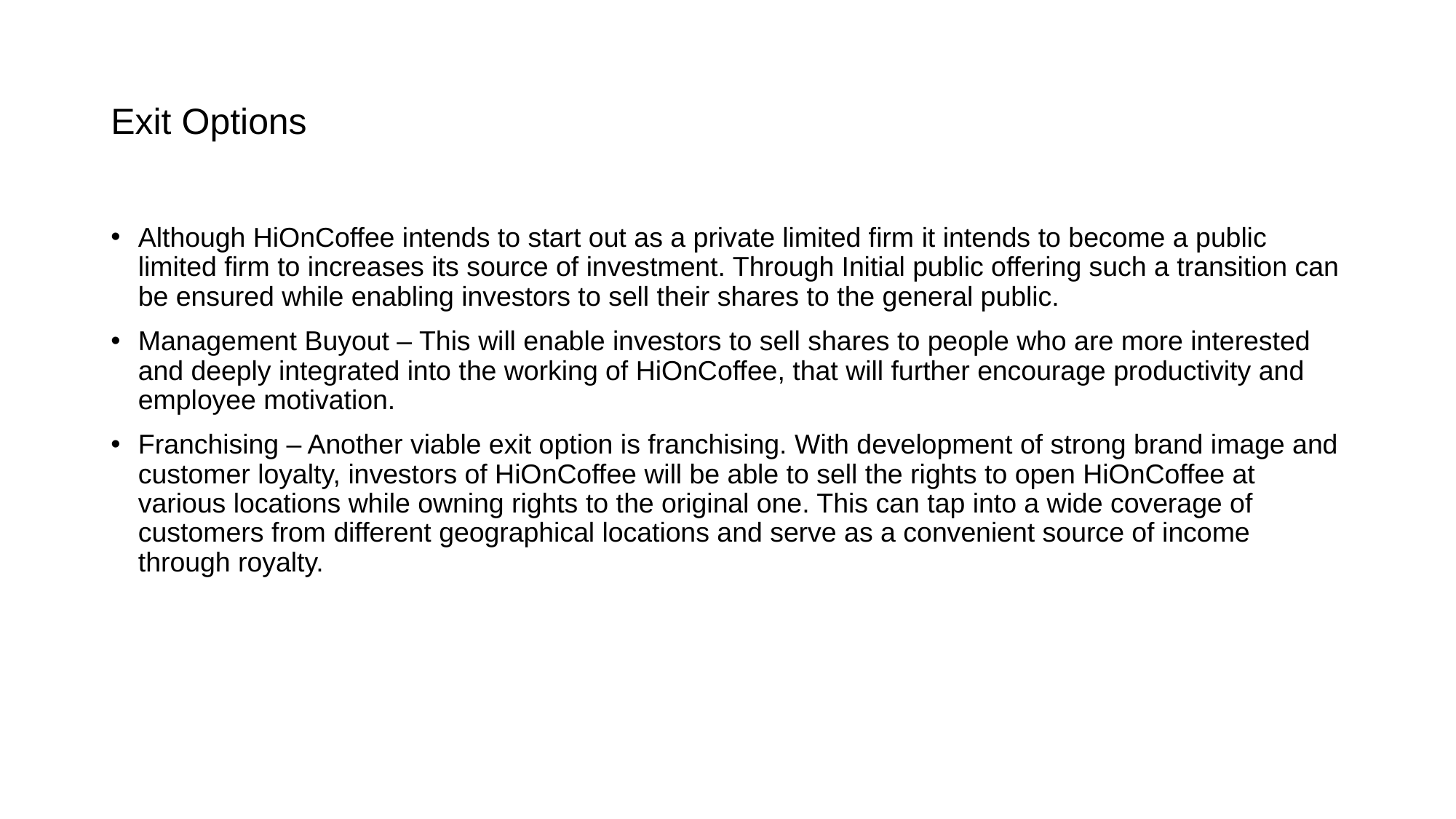

# Exit Options
Although HiOnCoffee intends to start out as a private limited firm it intends to become a public limited firm to increases its source of investment. Through Initial public offering such a transition can be ensured while enabling investors to sell their shares to the general public.
Management Buyout – This will enable investors to sell shares to people who are more interested and deeply integrated into the working of HiOnCoffee, that will further encourage productivity and employee motivation.
Franchising – Another viable exit option is franchising. With development of strong brand image and customer loyalty, investors of HiOnCoffee will be able to sell the rights to open HiOnCoffee at various locations while owning rights to the original one. This can tap into a wide coverage of customers from different geographical locations and serve as a convenient source of income through royalty.